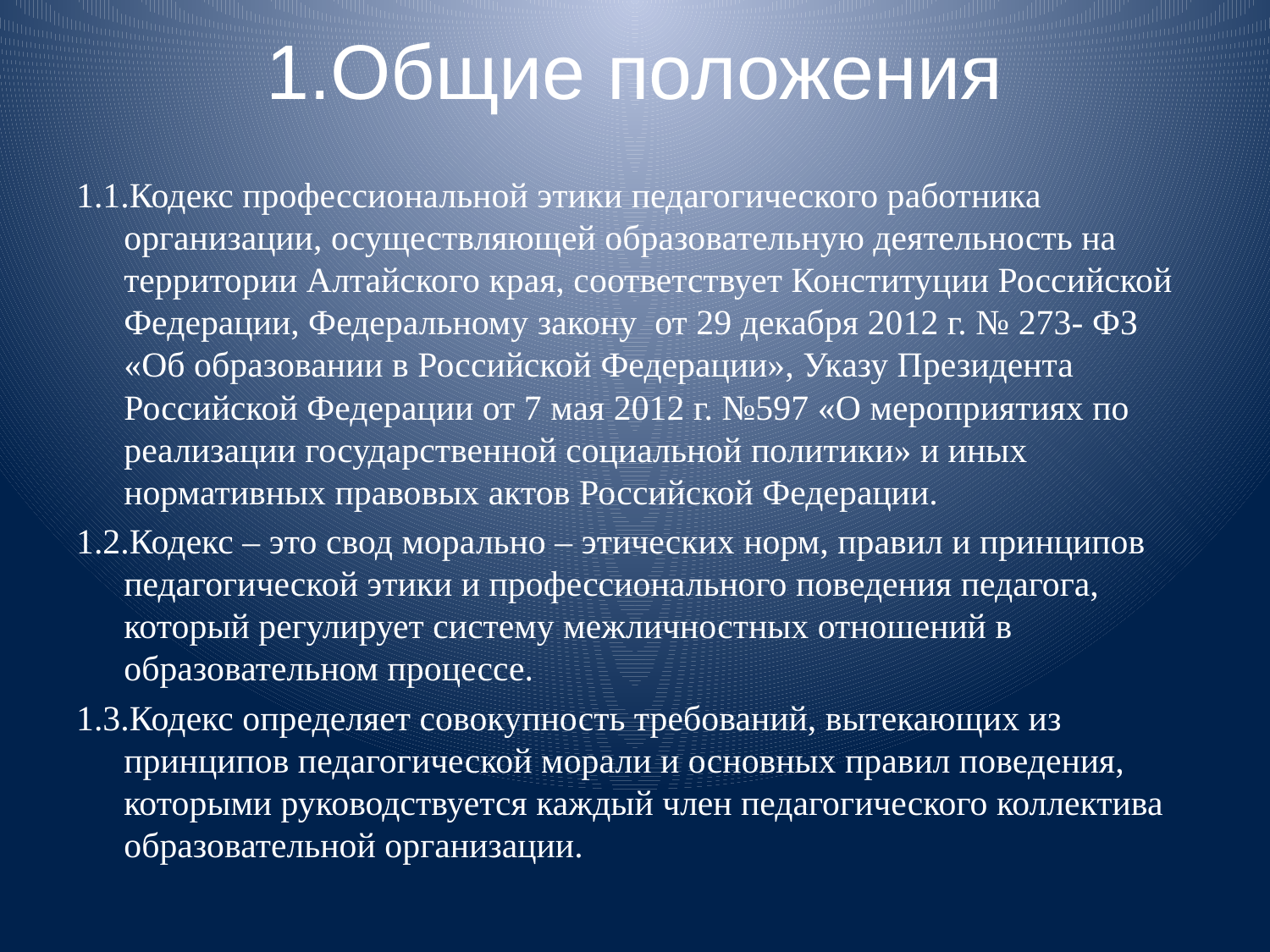

# 1.Общие положения
1.1.Кодекс профессиональной этики педагогического работника организации, осуществляющей образовательную деятельность на территории Алтайского края, соответствует Конституции Российской Федерации, Федеральному закону  от 29 декабря 2012 г. № 273- ФЗ «Об образовании в Российской Федерации», Указу Президента Российской Федерации от 7 мая 2012 г. №597 «О мероприятиях по реализации государственной социальной политики» и иных нормативных правовых актов Российской Федерации.
1.2.Кодекс – это свод морально – этических норм, правил и принципов педагогической этики и профессионального поведения педагога, который регулирует систему межличностных отношений в образовательном процессе.
1.3.Кодекс определяет совокупность требований, вытекающих из принципов педагогической морали и основных правил поведения, которыми руководствуется каждый член педагогического коллектива образовательной организации.